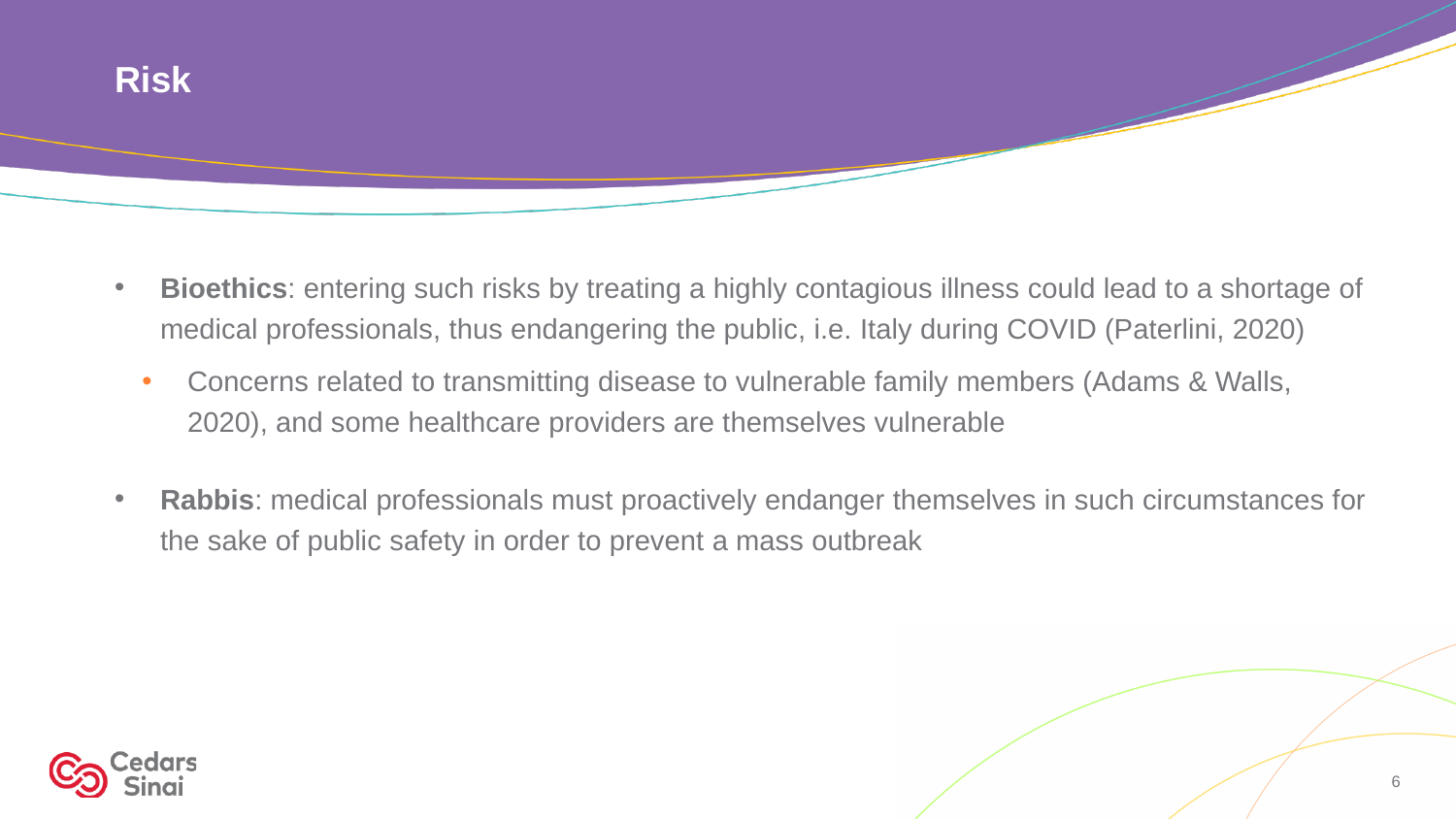

# Risk

Bioethics: entering such risks by treating a highly contagious illness could lead to a shortage of medical professionals, thus endangering the public, i.e. Italy during COVID (Paterlini, 2020)
Concerns related to transmitting disease to vulnerable family members (Adams & Walls, 2020), and some healthcare providers are themselves vulnerable
Rabbis: medical professionals must proactively endanger themselves in such circumstances for the sake of public safety in order to prevent a mass outbreak

6